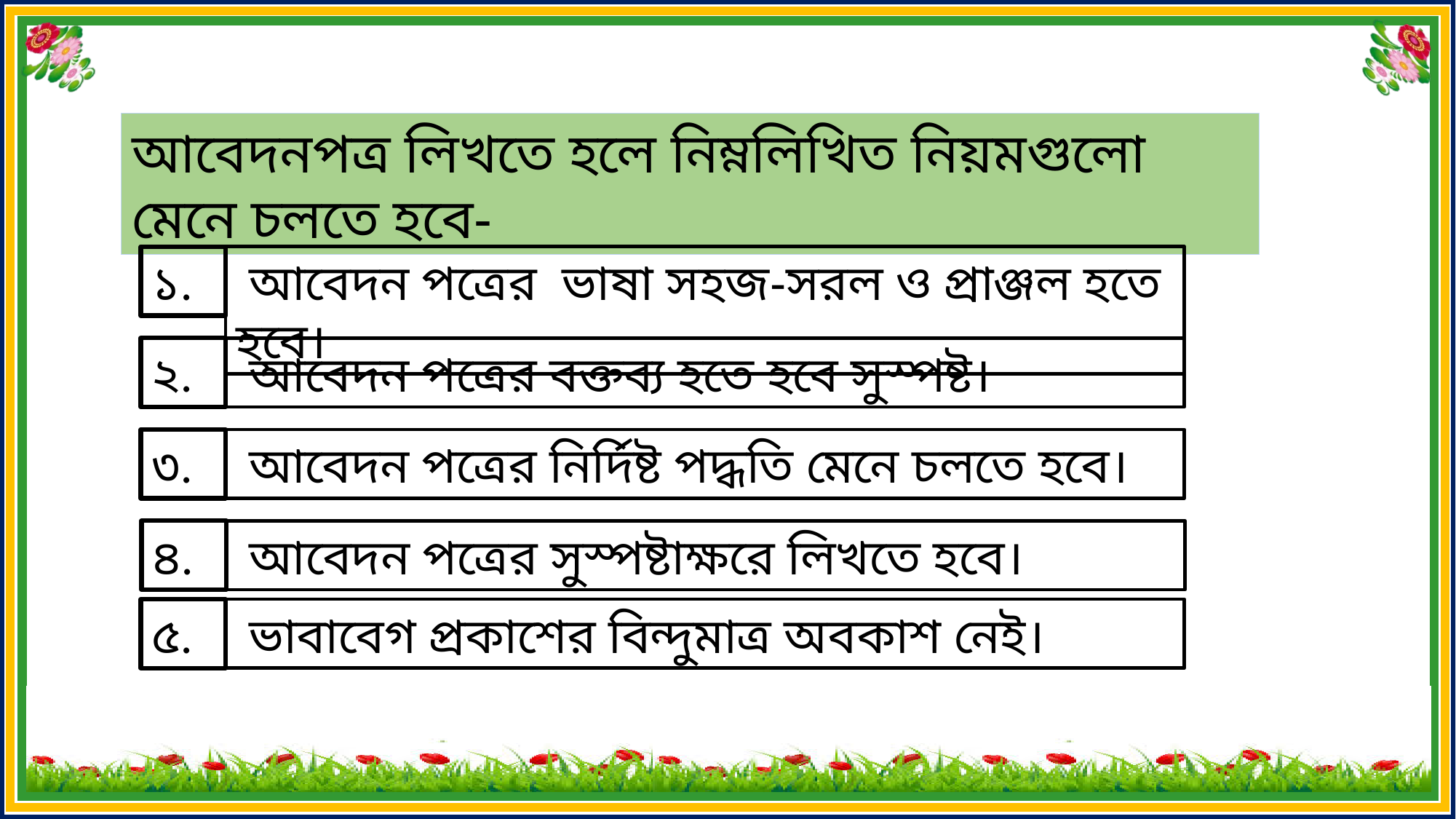

আবেদনপত্র লিখতে হলে নিম্নলিখিত নিয়মগুলো মেনে চলতে হবে-
১.
 আবেদন পত্রের  ভাষা সহজ-সরল ও প্রাঞ্জল হতে হবে।
২.
 আবেদন পত্রের বক্তব্য হতে হবে সুস্পষ্ট।
৩.
 আবেদন পত্রের নির্দিষ্ট পদ্ধতি মেনে চলতে হবে।
৪.
 আবেদন পত্রের সুস্পষ্টাক্ষরে লিখতে হবে।
৫.
 ভাবাবেগ প্রকাশের বিন্দুমাত্র অবকাশ নেই।